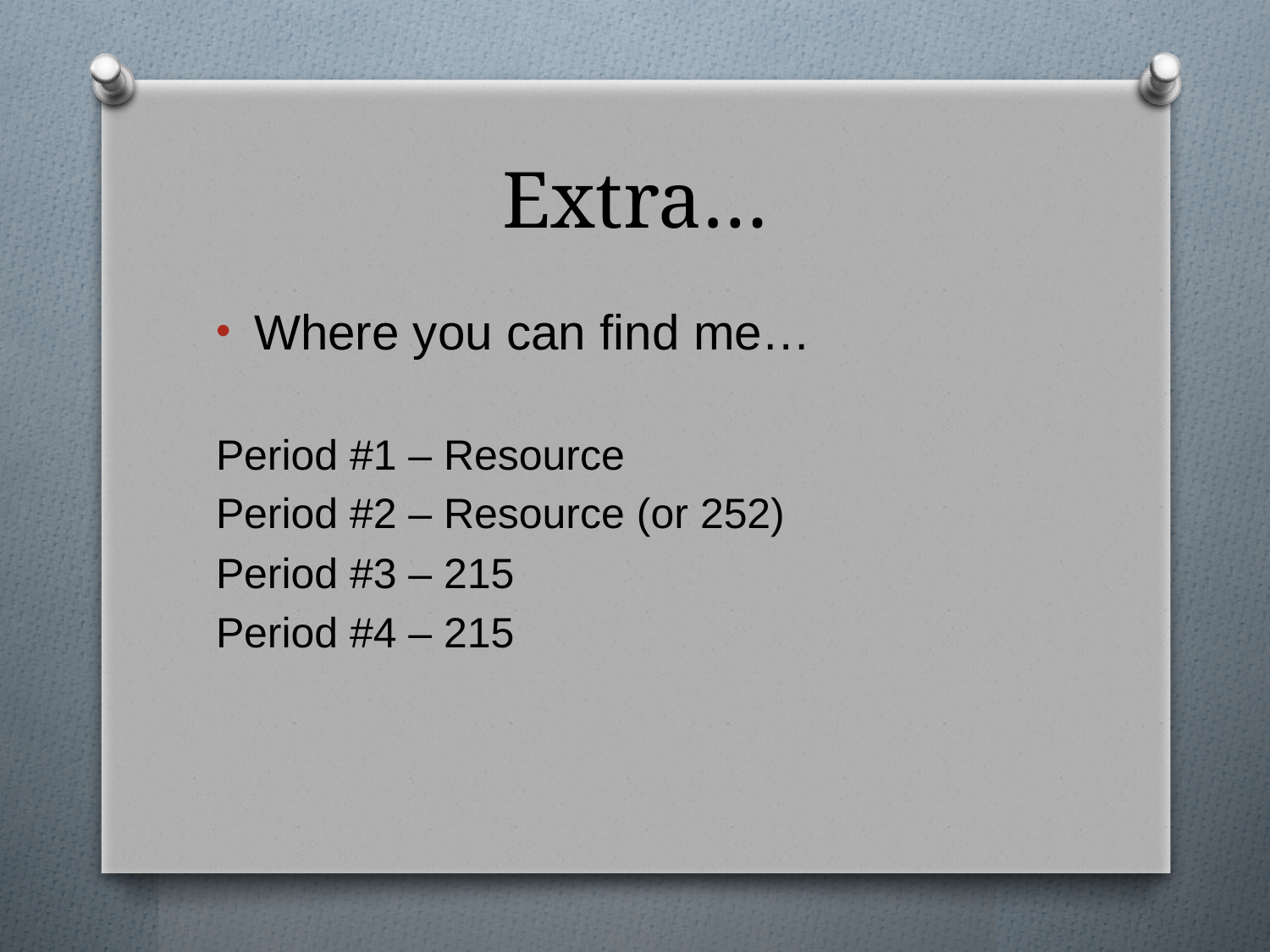

# Extra…
Where you can find me…

Period #1 – Resource
Period #2 – Resource (or 252)
Period #3 – 215
Period #4 – 215